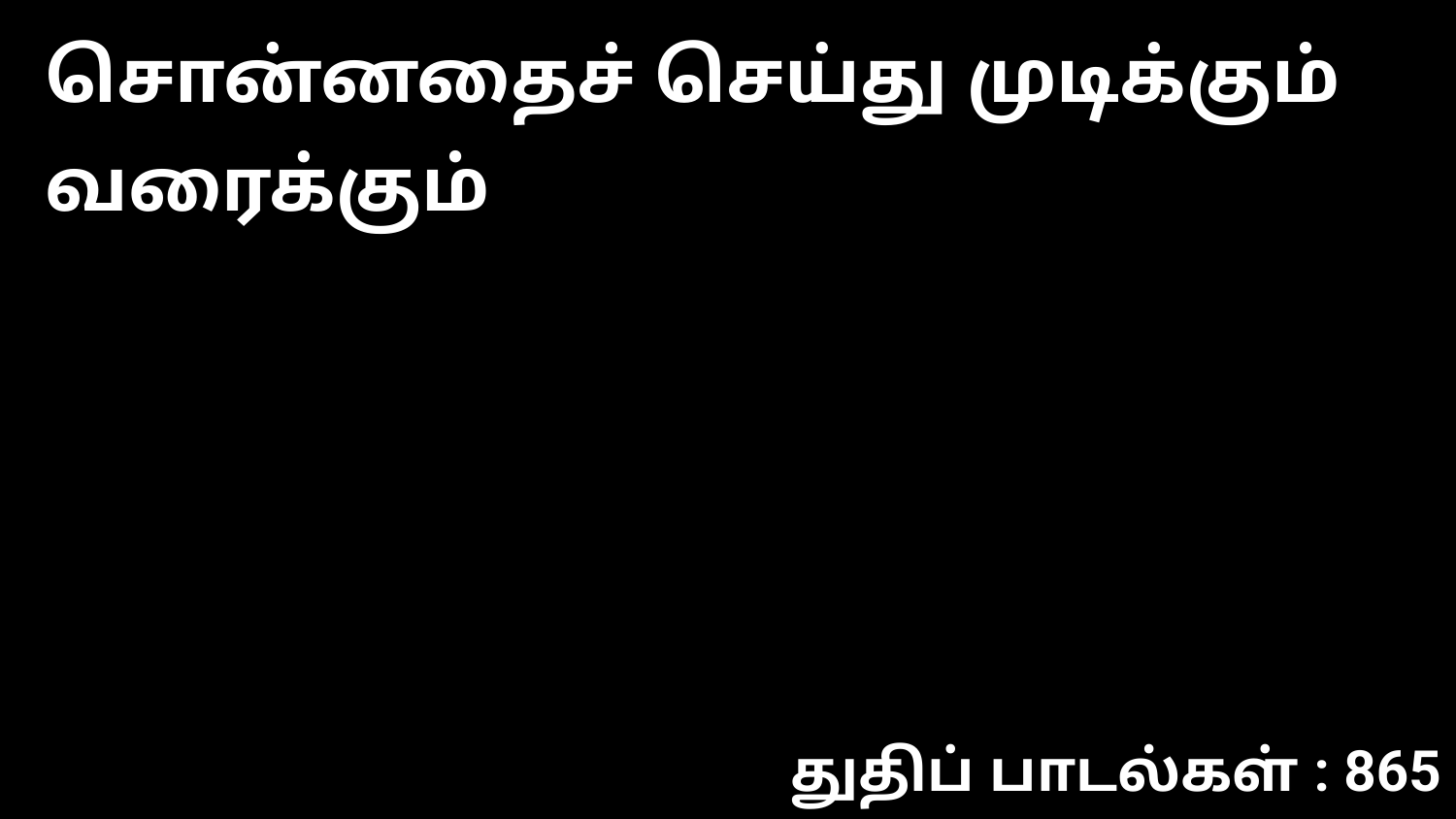

சொன்னதைச் செய்து முடிக்கும் வரைக்கும்
துதிப் பாடல்கள் : 865